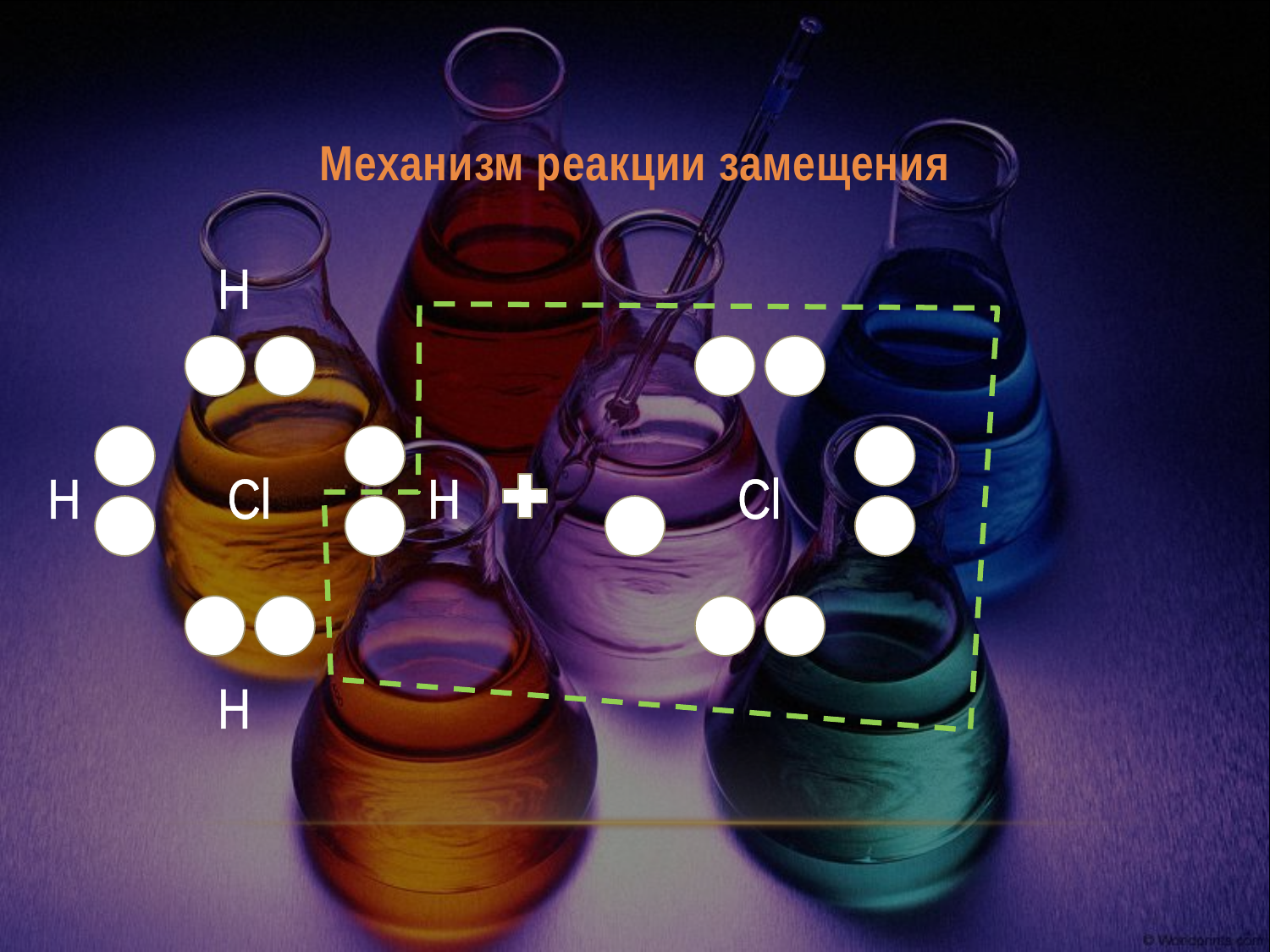

# Механизм реакции замещения
H

H
Cl
H
Cl

H